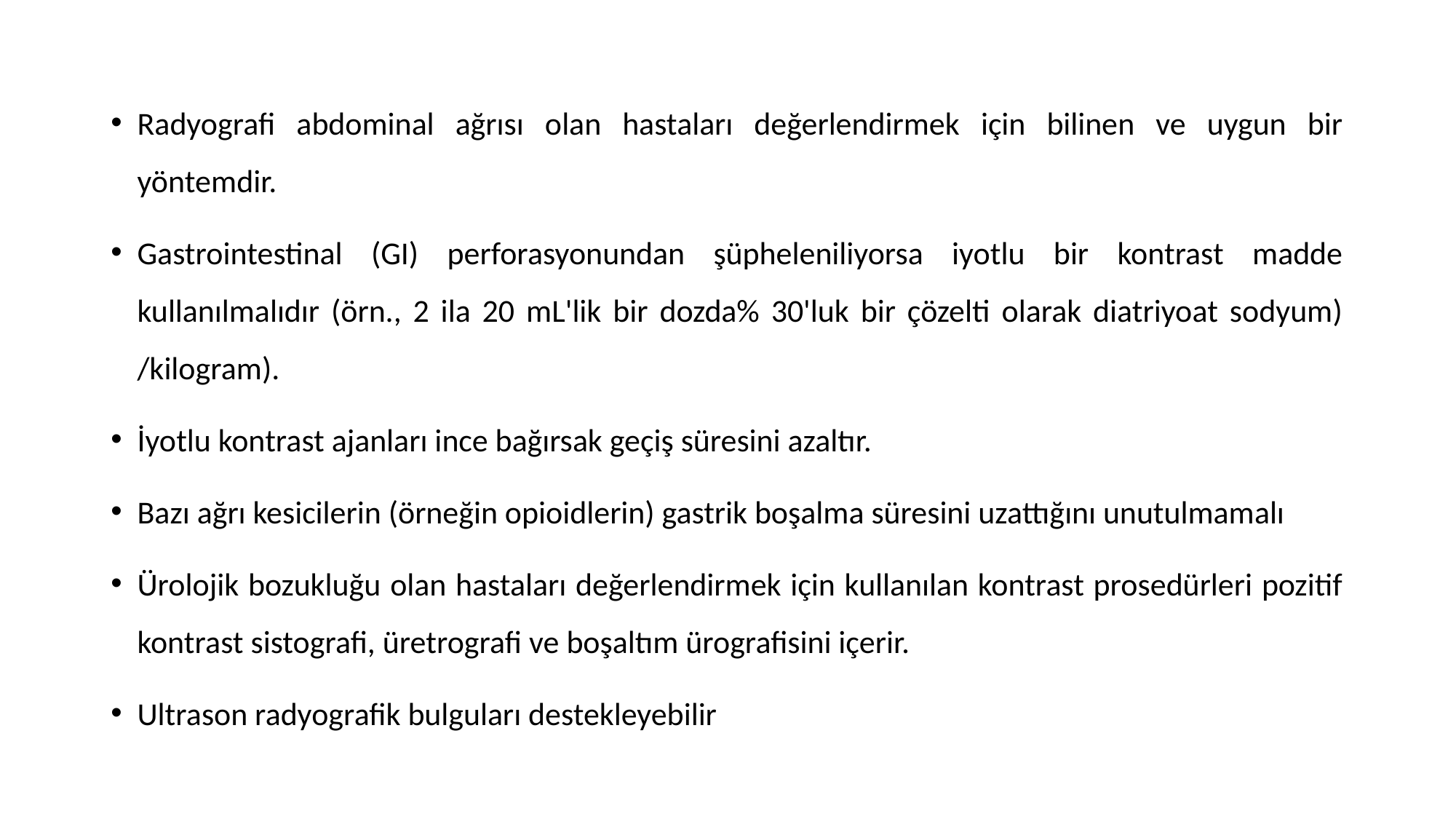

Radyografi abdominal ağrısı olan hastaları değerlendirmek için bilinen ve uygun bir yöntemdir.
Gastrointestinal (GI) perforasyonundan şüpheleniliyorsa iyotlu bir kontrast madde kullanılmalıdır (örn., 2 ila 20 mL'lik bir dozda% 30'luk bir çözelti olarak diatriyoat sodyum) /kilogram).
İyotlu kontrast ajanları ince bağırsak geçiş süresini azaltır.
Bazı ağrı kesicilerin (örneğin opioidlerin) gastrik boşalma süresini uzattığını unutulmamalı
Ürolojik bozukluğu olan hastaları değerlendirmek için kullanılan kontrast prosedürleri pozitif kontrast sistografi, üretrografi ve boşaltım ürografisini içerir.
Ultrason radyografik bulguları destekleyebilir